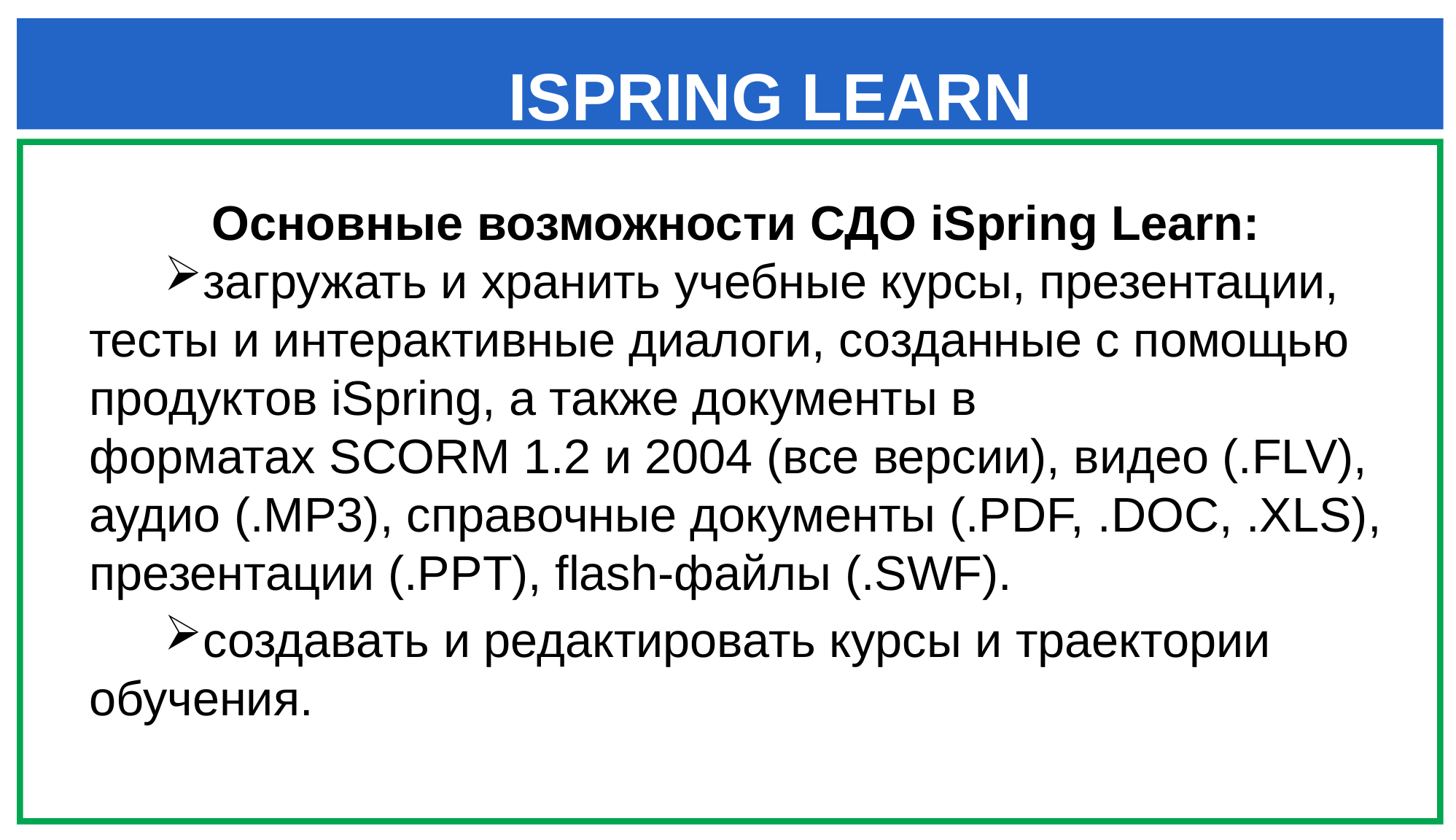

ISPRING LEARN
Основные возможности СДО iSpring Learn:
загружать и хранить учебные курсы, презентации, тесты и интерактивные диалоги, созданные с помощью продуктов iSpring, а также документы в форматах SCORM 1.2 и 2004 (все версии), видео (.FLV), аудио (.MP3), справочные документы (.PDF, .DOC, .XLS), презентации (.PPT), flash-файлы (.SWF).
создавать и редактировать курсы и траектории обучения.